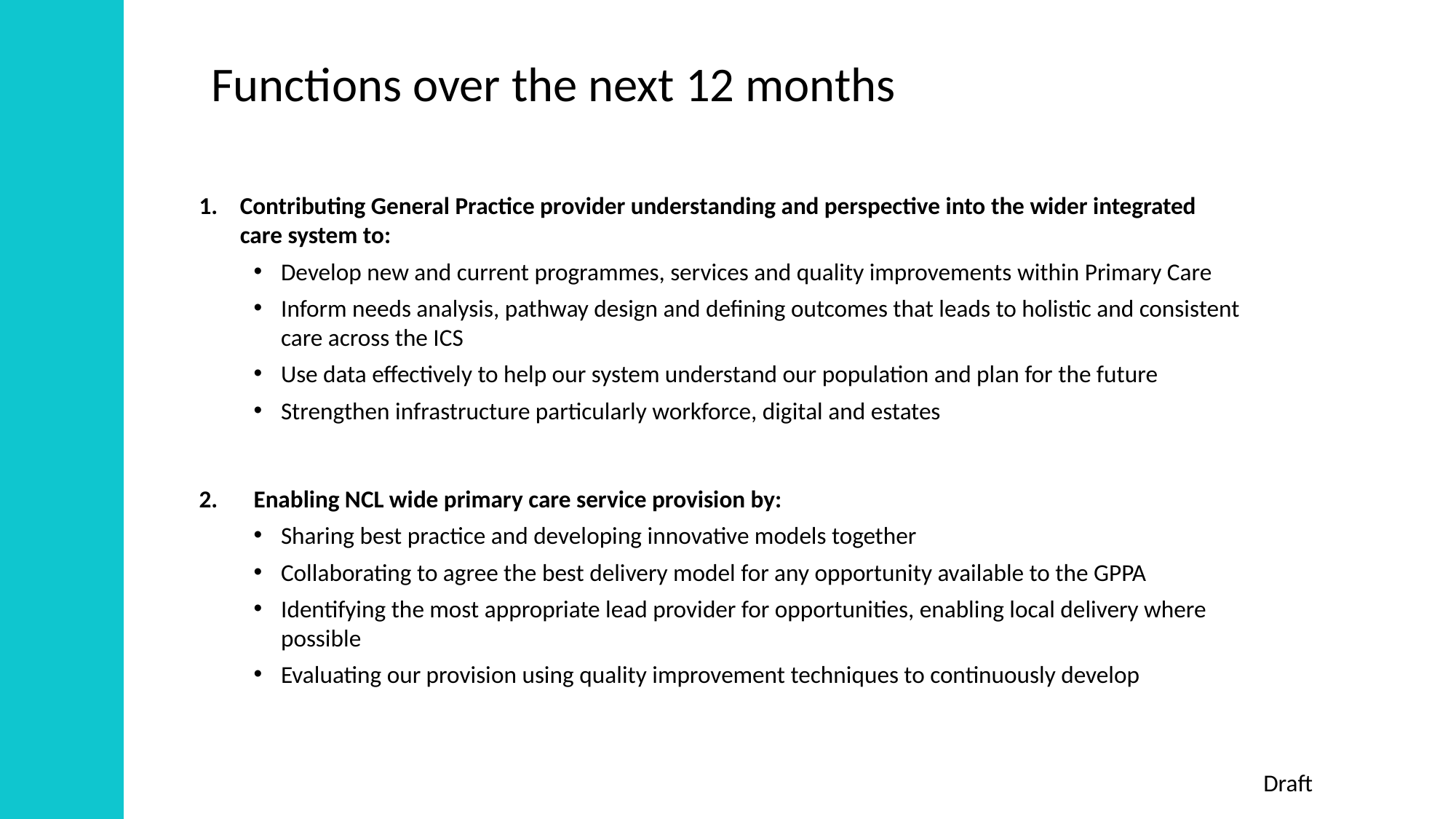

# Functions over the next 12 months
Contributing General Practice provider understanding and perspective into the wider integrated care system to:
Develop new and current programmes, services and quality improvements within Primary Care
Inform needs analysis, pathway design and defining outcomes that leads to holistic and consistent care across the ICS
Use data effectively to help our system understand our population and plan for the future
Strengthen infrastructure particularly workforce, digital and estates

Enabling NCL wide primary care service provision by:
Sharing best practice and developing innovative models together
Collaborating to agree the best delivery model for any opportunity available to the GPPA
Identifying the most appropriate lead provider for opportunities, enabling local delivery where possible
Evaluating our provision using quality improvement techniques to continuously develop
Draft